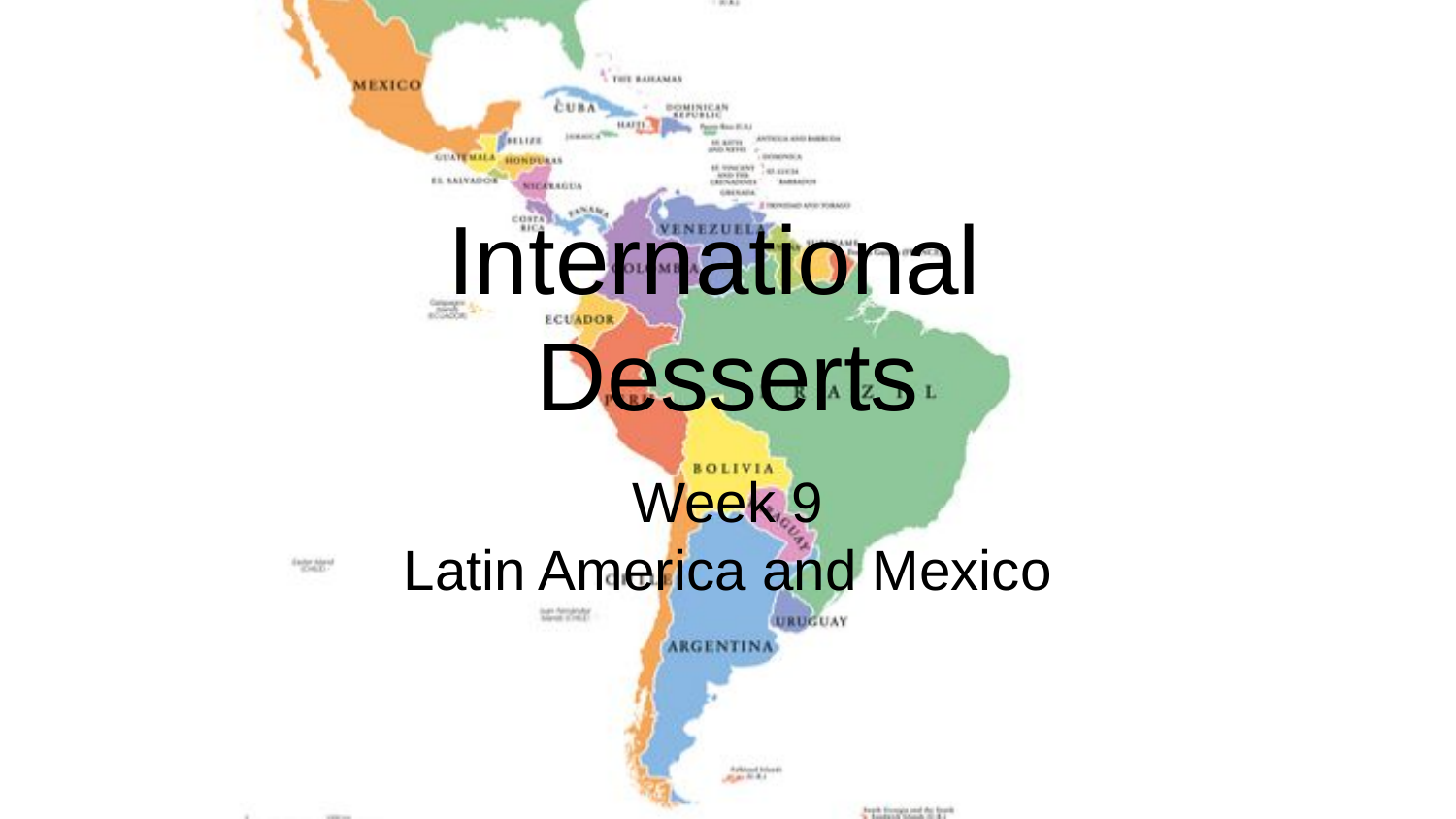

# International
Desserts
Week 9
Latin America and Mexico